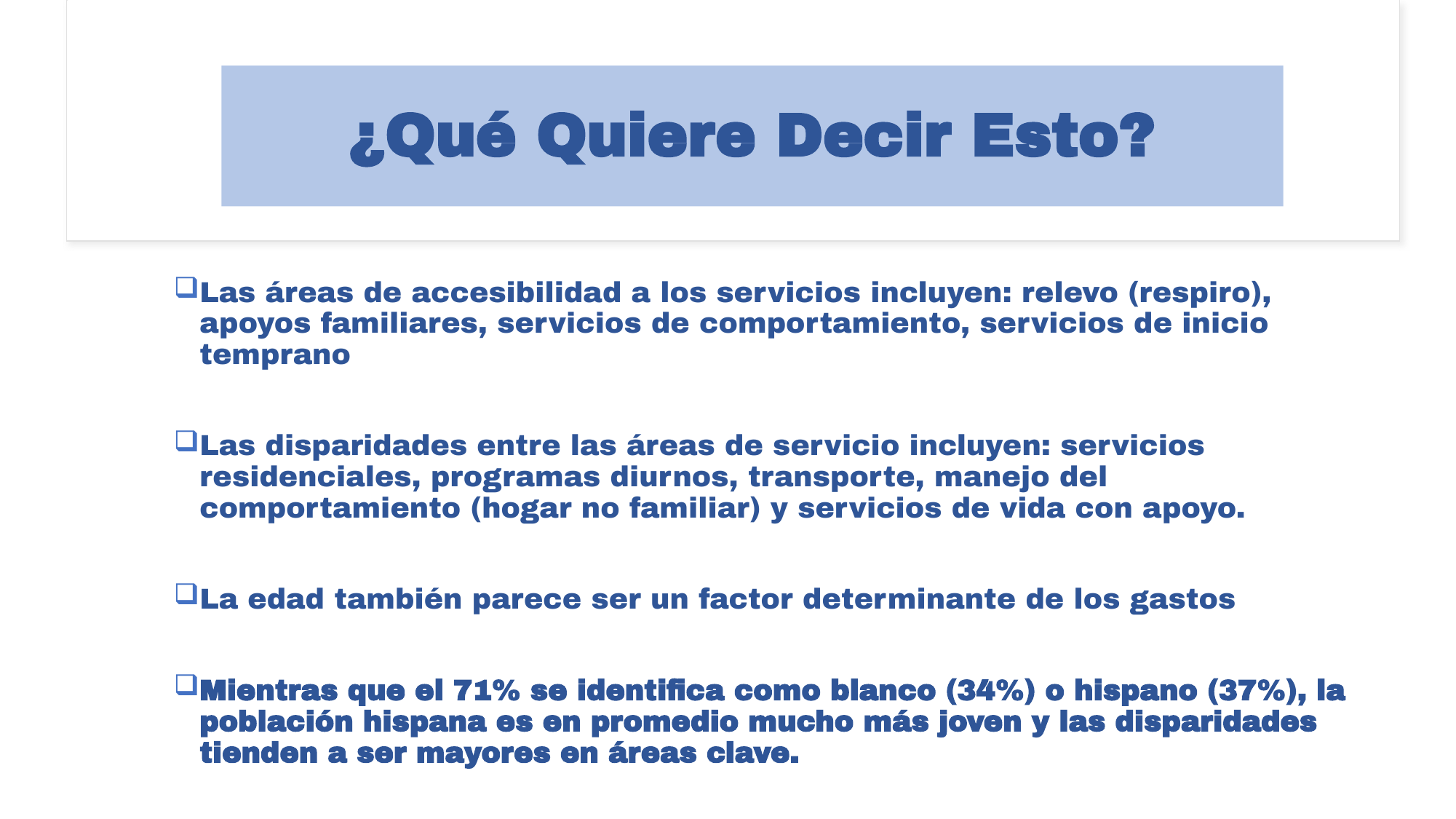

# ¿Qué Quiere Decir Esto?
Las áreas de accesibilidad a los servicios incluyen: relevo (respiro), apoyos familiares, servicios de comportamiento, servicios de inicio temprano

Las disparidades entre las áreas de servicio incluyen: servicios residenciales, programas diurnos, transporte, manejo del comportamiento (hogar no familiar) y servicios de vida con apoyo.

La edad también parece ser un factor determinante de los gastos

Mientras que el 71% se identifica como blanco (34%) o hispano (37%), la población hispana es en promedio mucho más joven y las disparidades tienden a ser mayores en áreas clave.